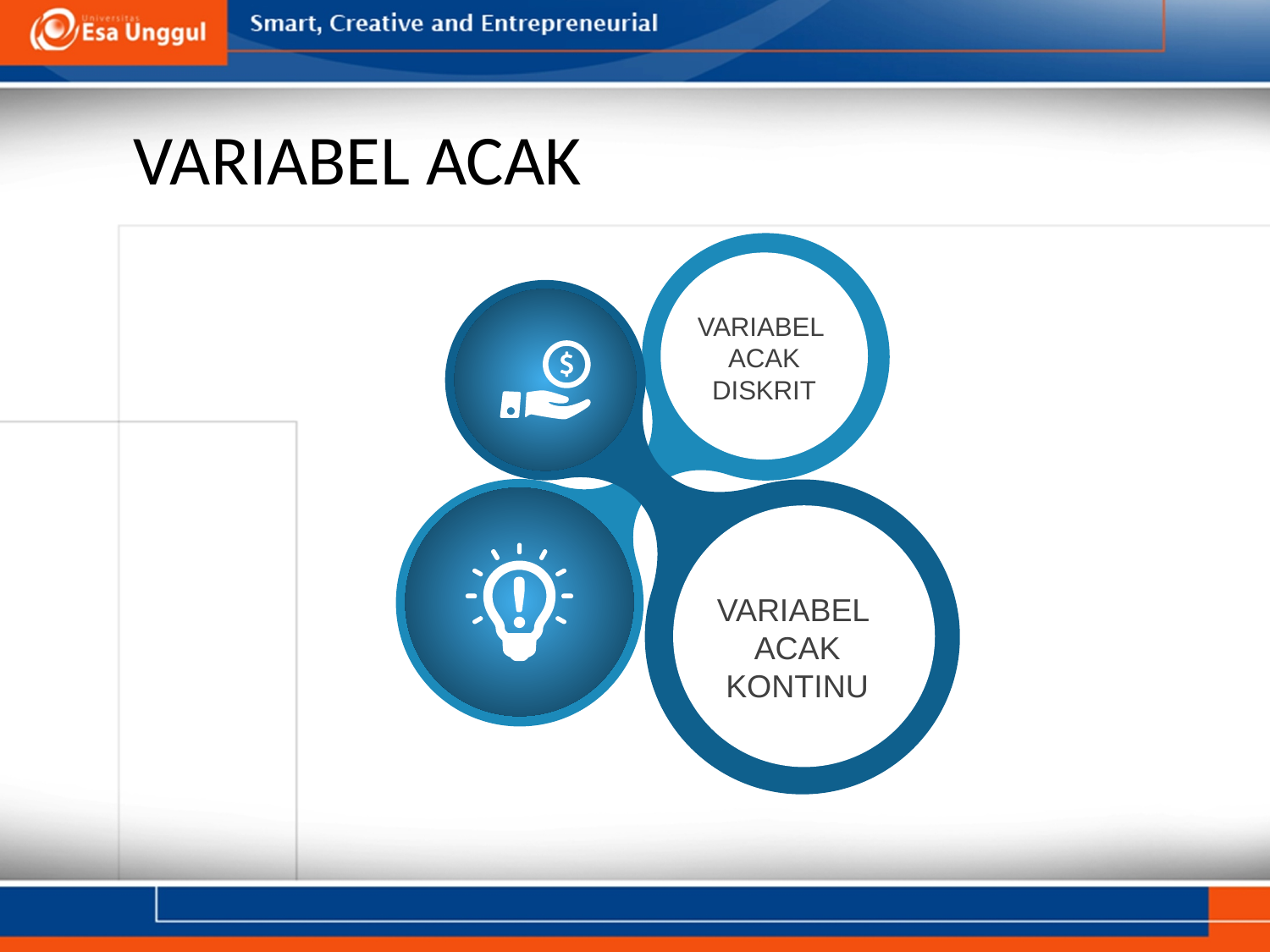

# VARIABEL ACAK

VARIABEL  ACAK DISKRIT

VARIABEL  ACAK KONTINU